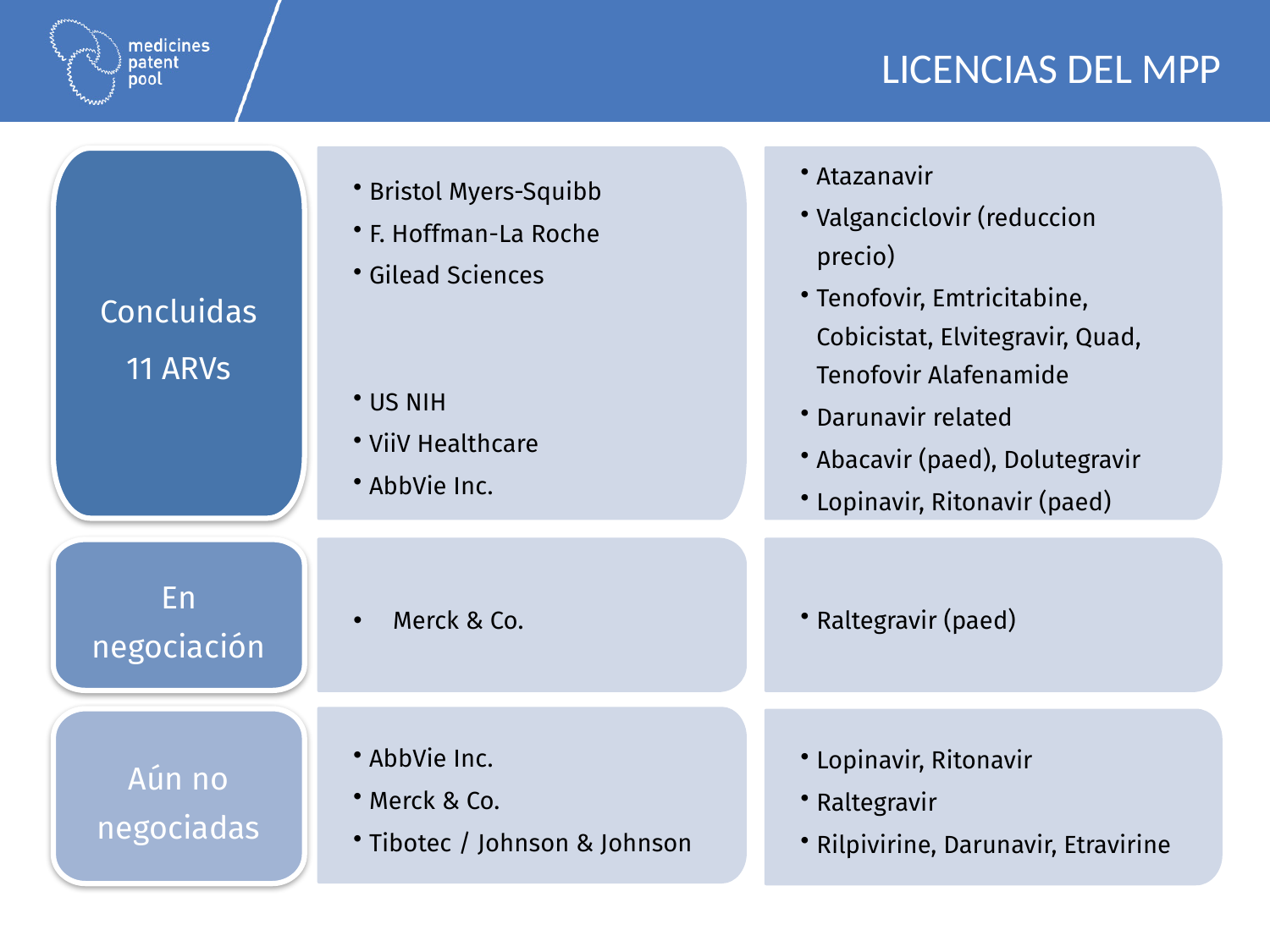

# LicenCIas del MPP
Concluidas
11 ARVs
Bristol Myers-Squibb
F. Hoffman-La Roche
Gilead Sciences

US NIH
ViiV Healthcare
AbbVie Inc.
Atazanavir
Valganciclovir (reduccion precio)
Tenofovir, Emtricitabine, Cobicistat, Elvitegravir, Quad, Tenofovir Alafenamide
Darunavir related
Abacavir (paed), Dolutegravir
Lopinavir, Ritonavir (paed)
Merck & Co.
Raltegravir (paed)
En negociación
Aún no negociadas
AbbVie Inc.
Merck & Co.
Tibotec / Johnson & Johnson
Lopinavir, Ritonavir
Raltegravir
Rilpivirine, Darunavir, Etravirine